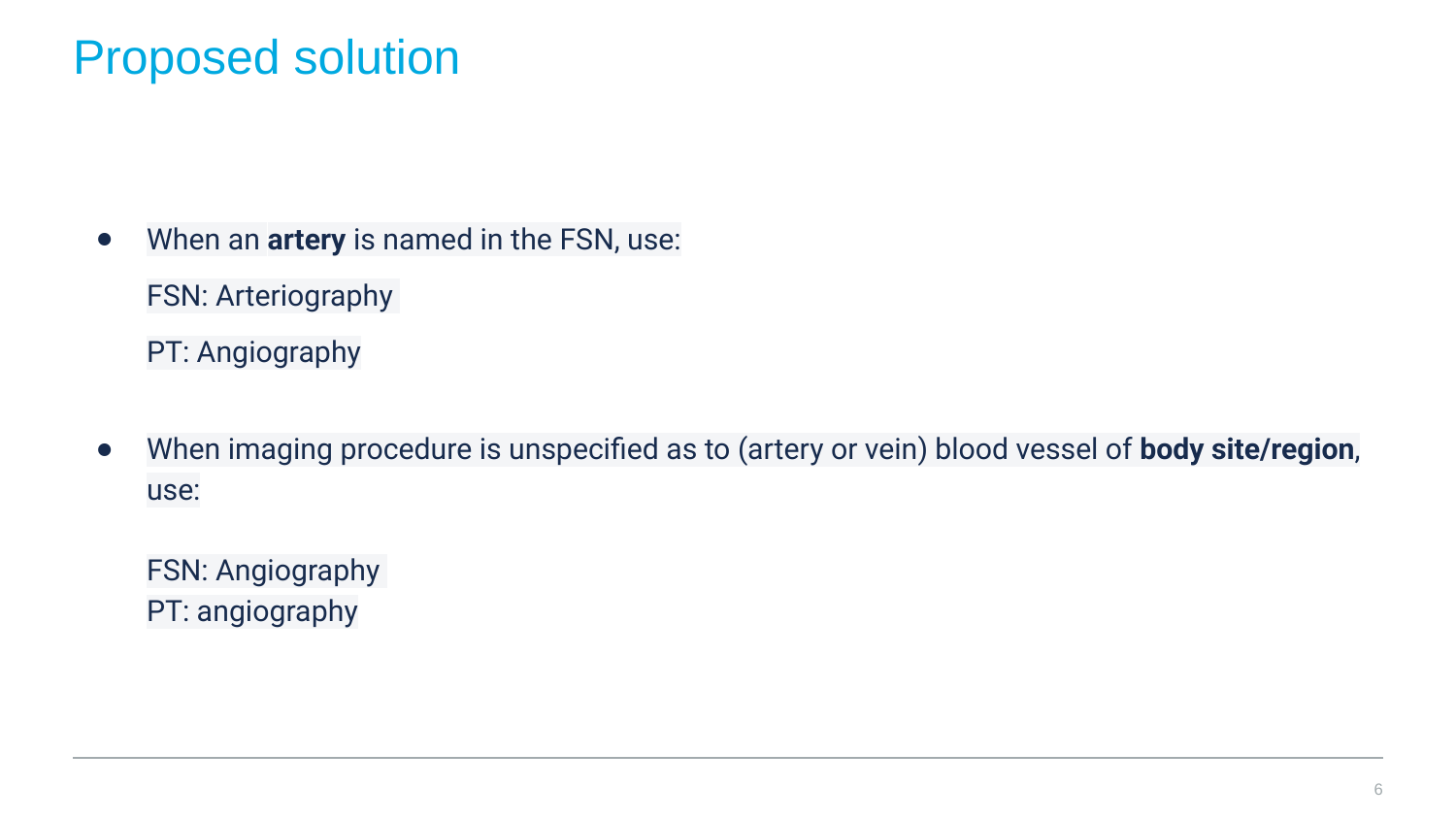

# Proposed solution

When an artery is named in the FSN, use:
FSN: Arteriography
PT: Angiography
When imaging procedure is unspecified as to (artery or vein) blood vessel of body site/region, use:
FSN: Angiography
PT: angiography

6